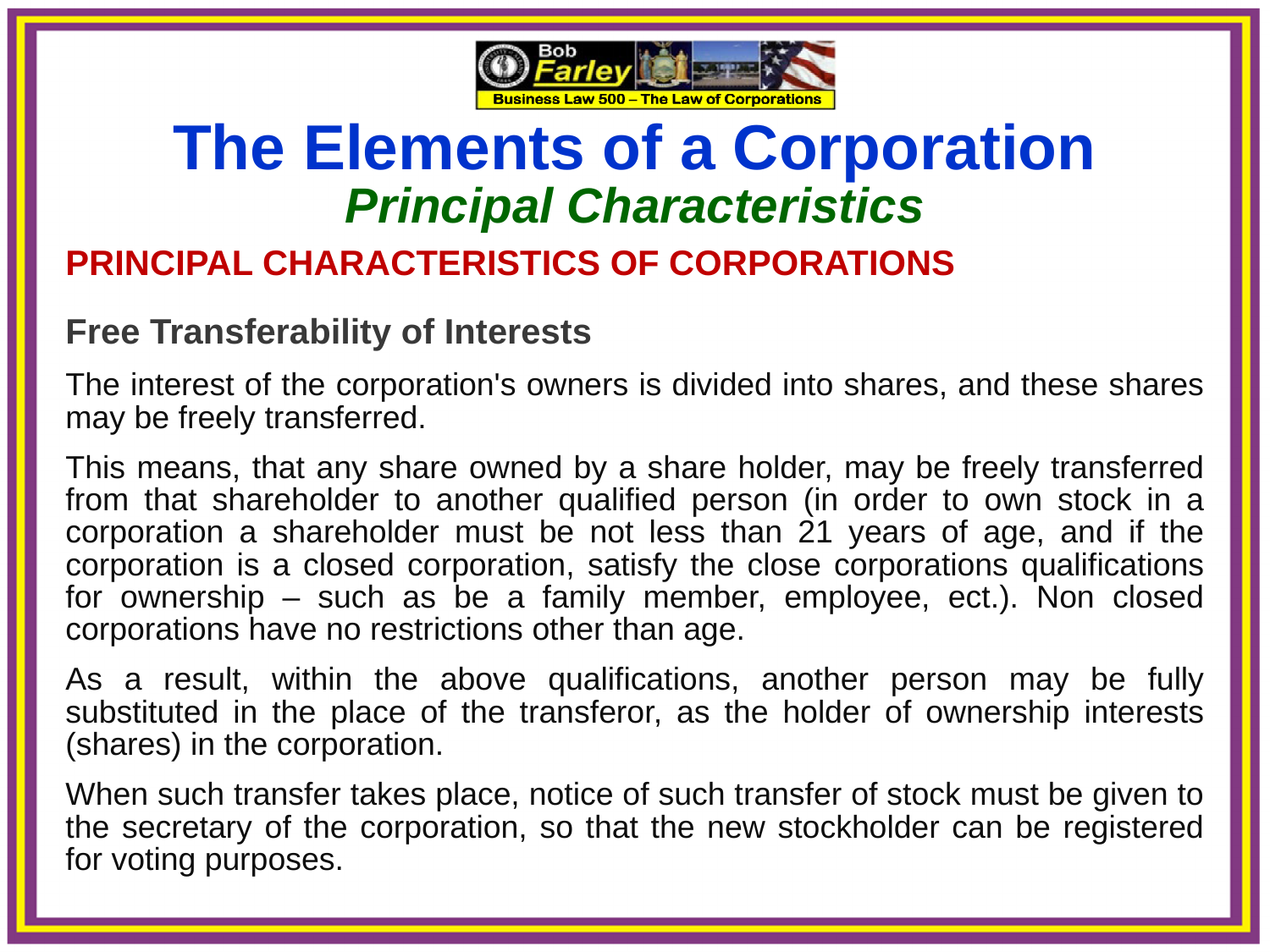

The Elements of a Corporation
Principal Characteristics

PRINCIPAL CHARACTERISTICS OF CORPORATIONS

Free Transferability of Interests

The interest of the corporation's owners is divided into shares, and these shares may be freely transferred.

This means, that any share owned by a share holder, may be freely transferred from that shareholder to another qualified person (in order to own stock in a corporation a shareholder must be not less than 21 years of age, and if the corporation is a closed corporation, satisfy the close corporations qualifications for ownership – such as be a family member, employee, ect.). Non closed corporations have no restrictions other than age.

As a result, within the above qualifications, another person may be fully substituted in the place of the transferor, as the holder of ownership interests (shares) in the corporation.

When such transfer takes place, notice of such transfer of stock must be given to the secretary of the corporation, so that the new stockholder can be registered for voting purposes.